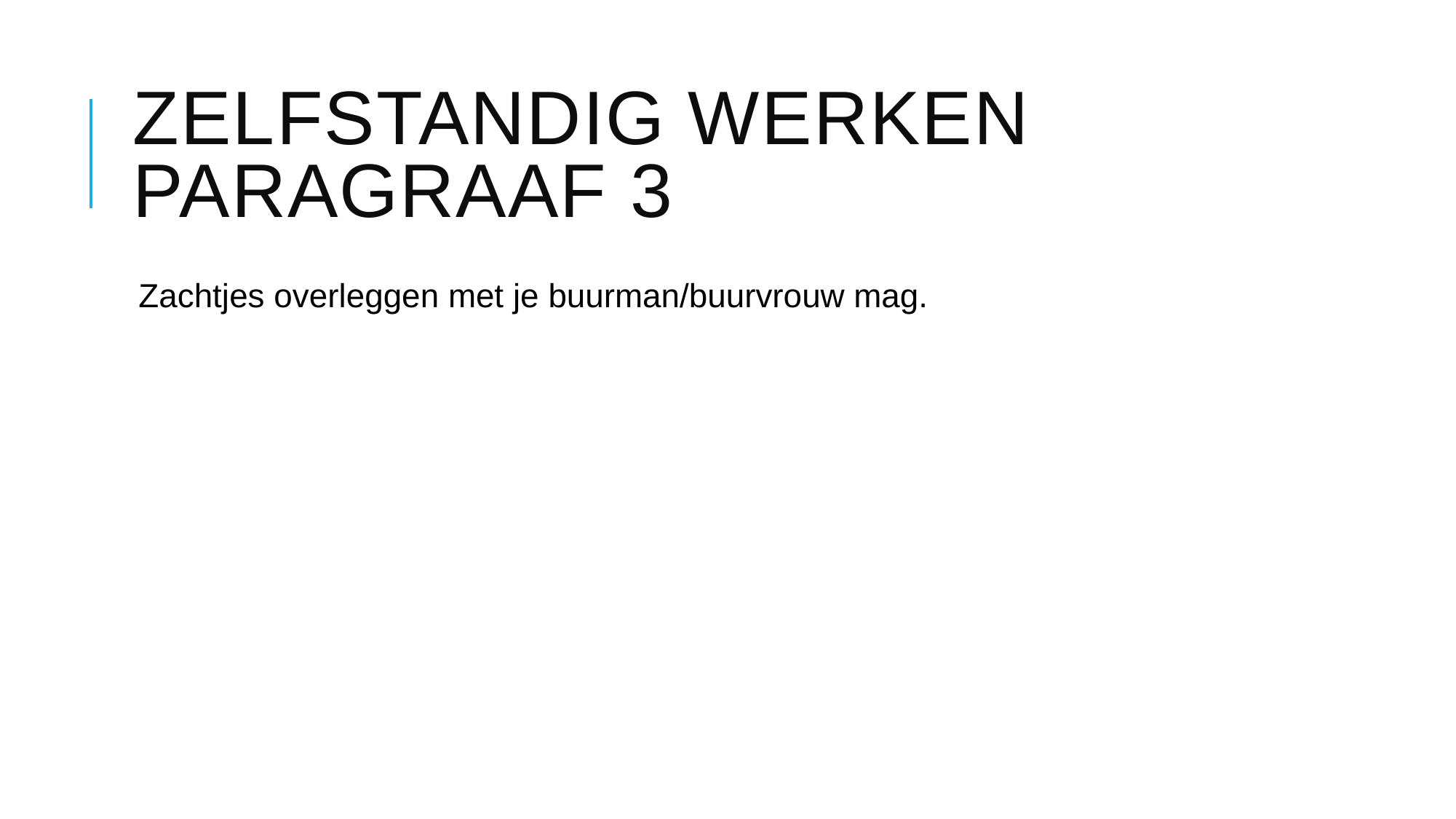

# Zelfstandig werken Paragraaf 3
Zachtjes overleggen met je buurman/buurvrouw mag.